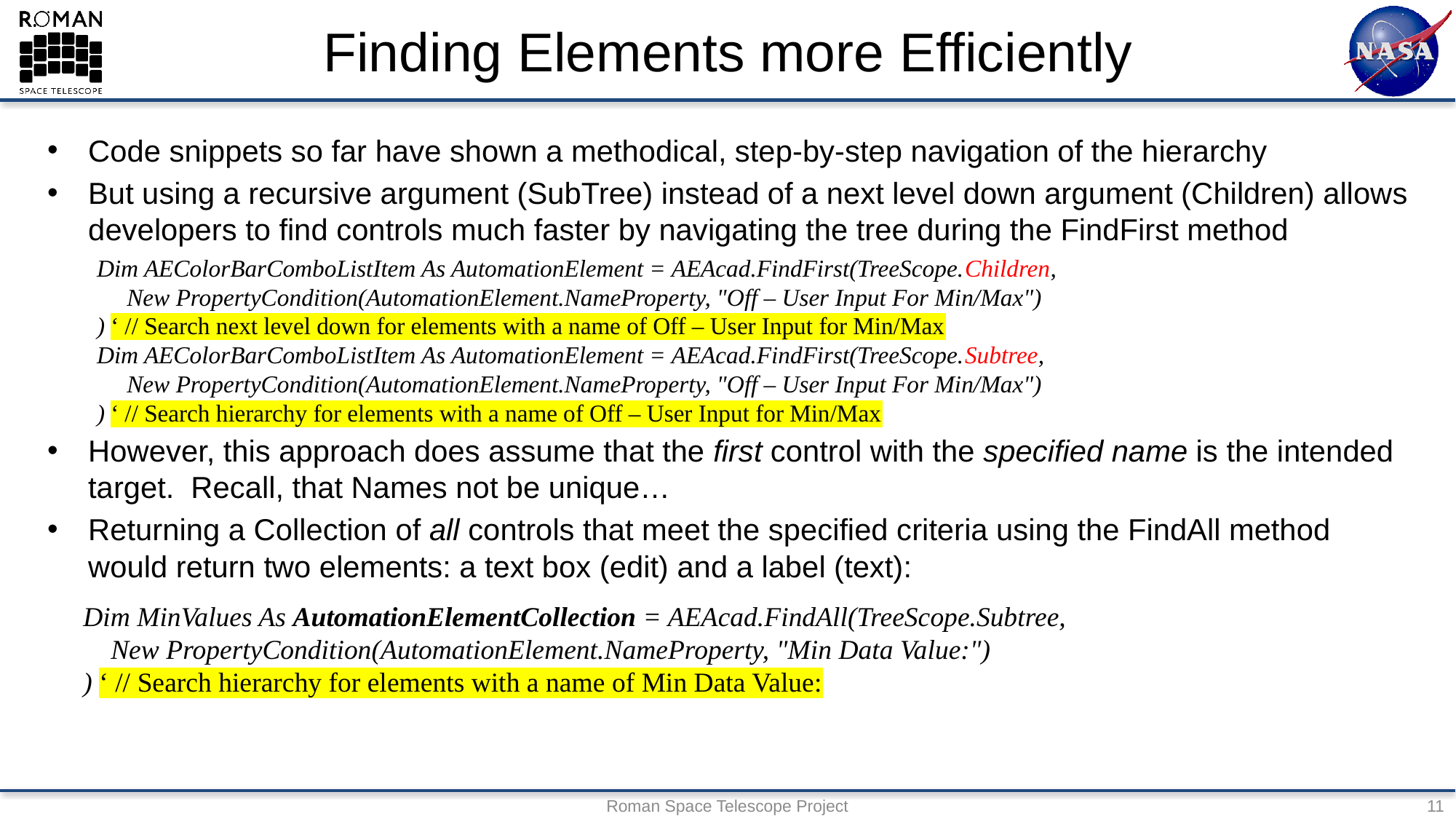

# Finding Elements more Efficiently
Code snippets so far have shown a methodical, step-by-step navigation of the hierarchy
But using a recursive argument (SubTree) instead of a next level down argument (Children) allows developers to find controls much faster by navigating the tree during the FindFirst method

However, this approach does assume that the first control with the specified name is the intended target.  Recall, that Names not be unique…
Returning a Collection of all controls that meet the specified criteria using the FindAll method would return two elements: a text box (edit) and a label (text):

Dim AEColorBarComboListItem As AutomationElement = AEAcad.FindFirst(TreeScope.Children,
     New PropertyCondition(AutomationElement.NameProperty, "Off – User Input For Min/Max")
) ‘ // Search next level down for elements with a name of Off – User Input for Min/Max
Dim AEColorBarComboListItem As AutomationElement = AEAcad.FindFirst(TreeScope.Subtree,
     New PropertyCondition(AutomationElement.NameProperty, "Off – User Input For Min/Max")
) ‘ // Search hierarchy for elements with a name of Off – User Input for Min/Max
 Dim MinValues As AutomationElementCollection = AEAcad.FindAll(TreeScope.Subtree,
     New PropertyCondition(AutomationElement.NameProperty, "Min Data Value:")
 ) ‘ // Search hierarchy for elements with a name of Min Data Value:
Roman Space Telescope Project
11